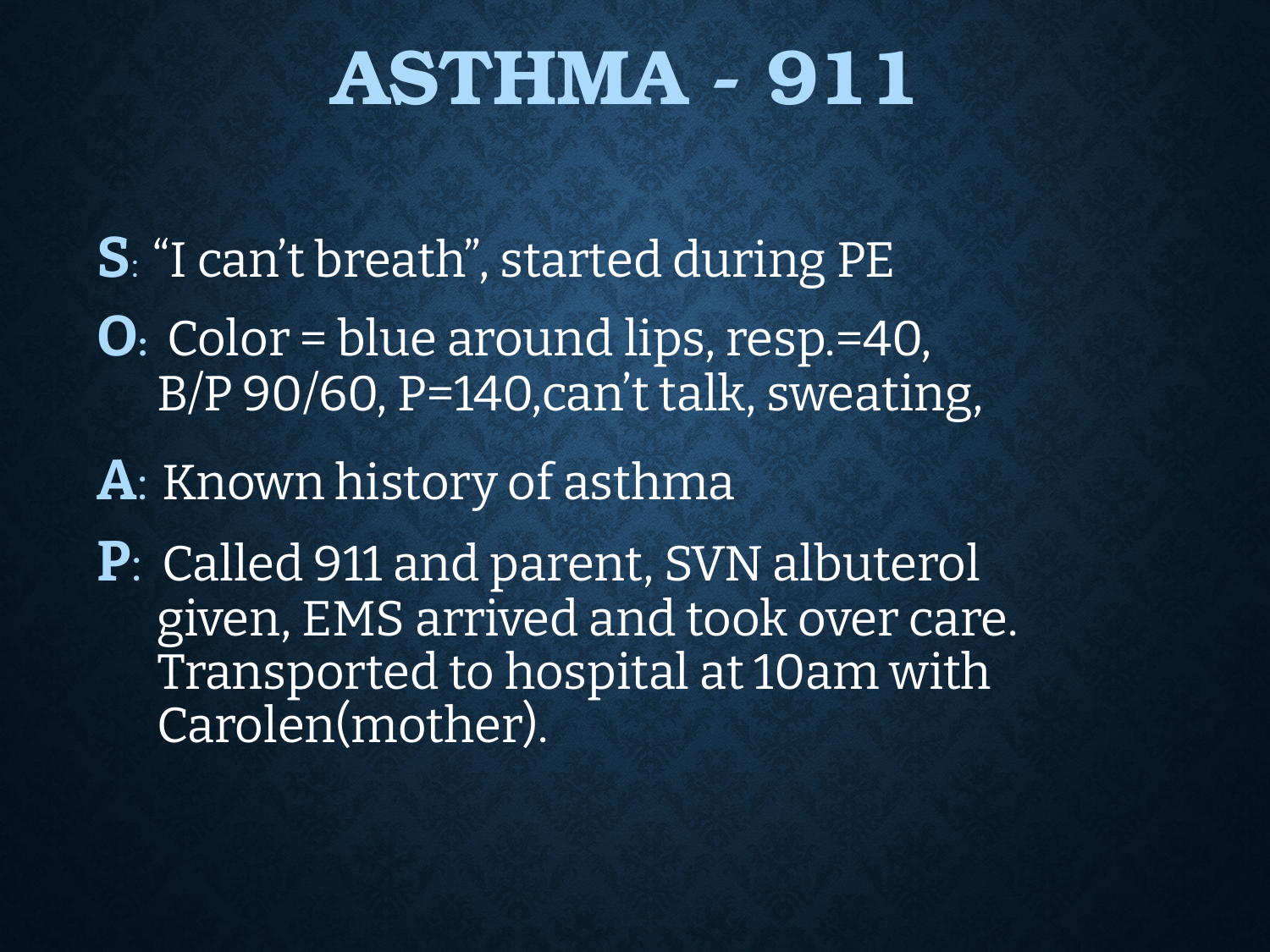

# Asthma - 911
S:  “I can’t breath”, started during PE
O:  Color = blue around lips, resp.=40,
      B/P 90/60, P=140,can’t talk, sweating,
A: Known history of asthma
P:  Called 911 and parent, SVN albuterol
      given, EMS arrived and took over care.
      Transported to hospital at 10am with
      Carolen(mother).